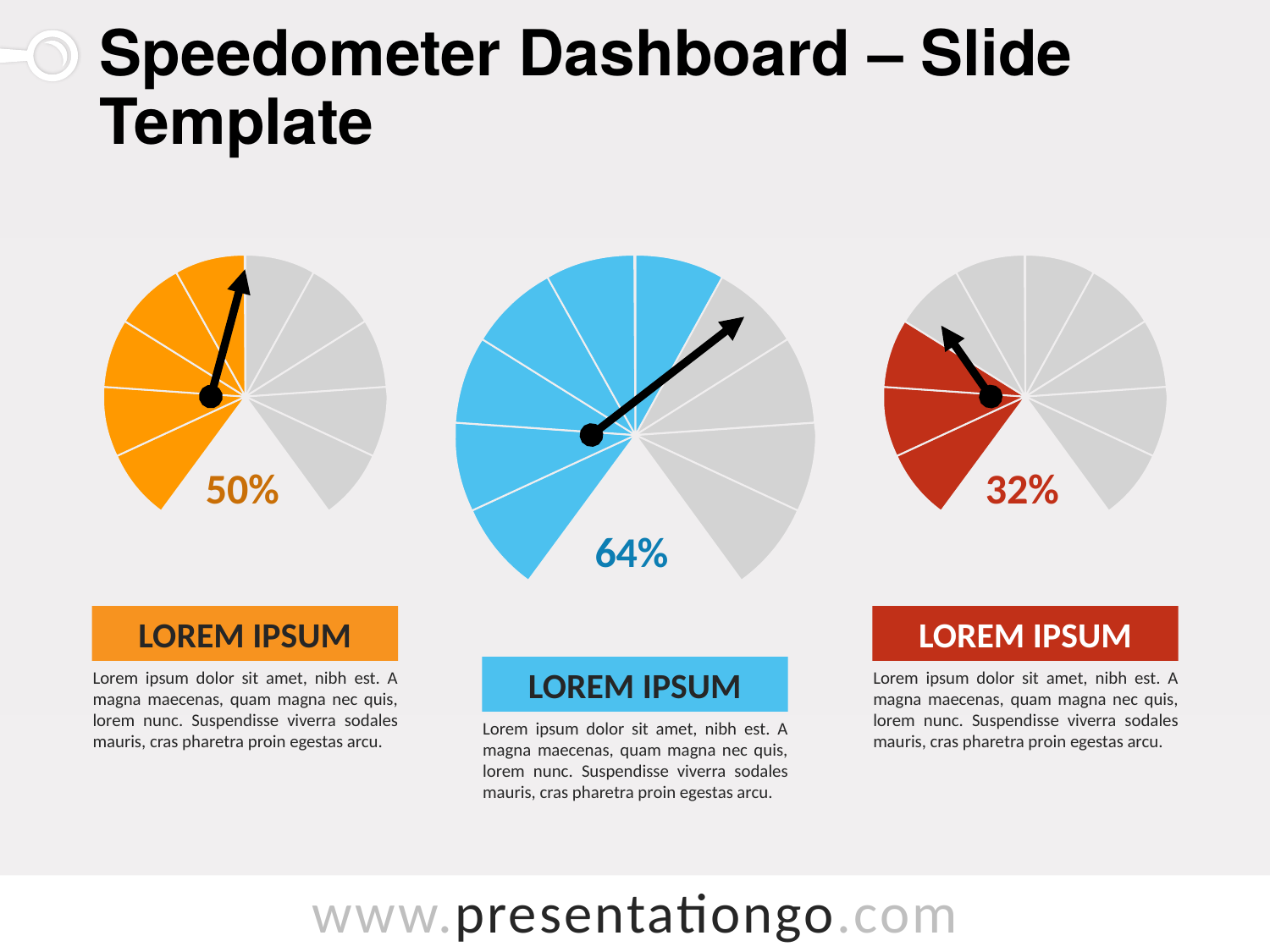

# Speedometer Dashboard – Slide Template

50%

64%

32%
Lorem Ipsum
Lorem ipsum dolor sit amet, nibh est. A magna maecenas, quam magna nec quis, lorem nunc. Suspendisse viverra sodales mauris, cras pharetra proin egestas arcu.
Lorem Ipsum
Lorem ipsum dolor sit amet, nibh est. A magna maecenas, quam magna nec quis, lorem nunc. Suspendisse viverra sodales mauris, cras pharetra proin egestas arcu.
Lorem Ipsum
Lorem ipsum dolor sit amet, nibh est. A magna maecenas, quam magna nec quis, lorem nunc. Suspendisse viverra sodales mauris, cras pharetra proin egestas arcu.